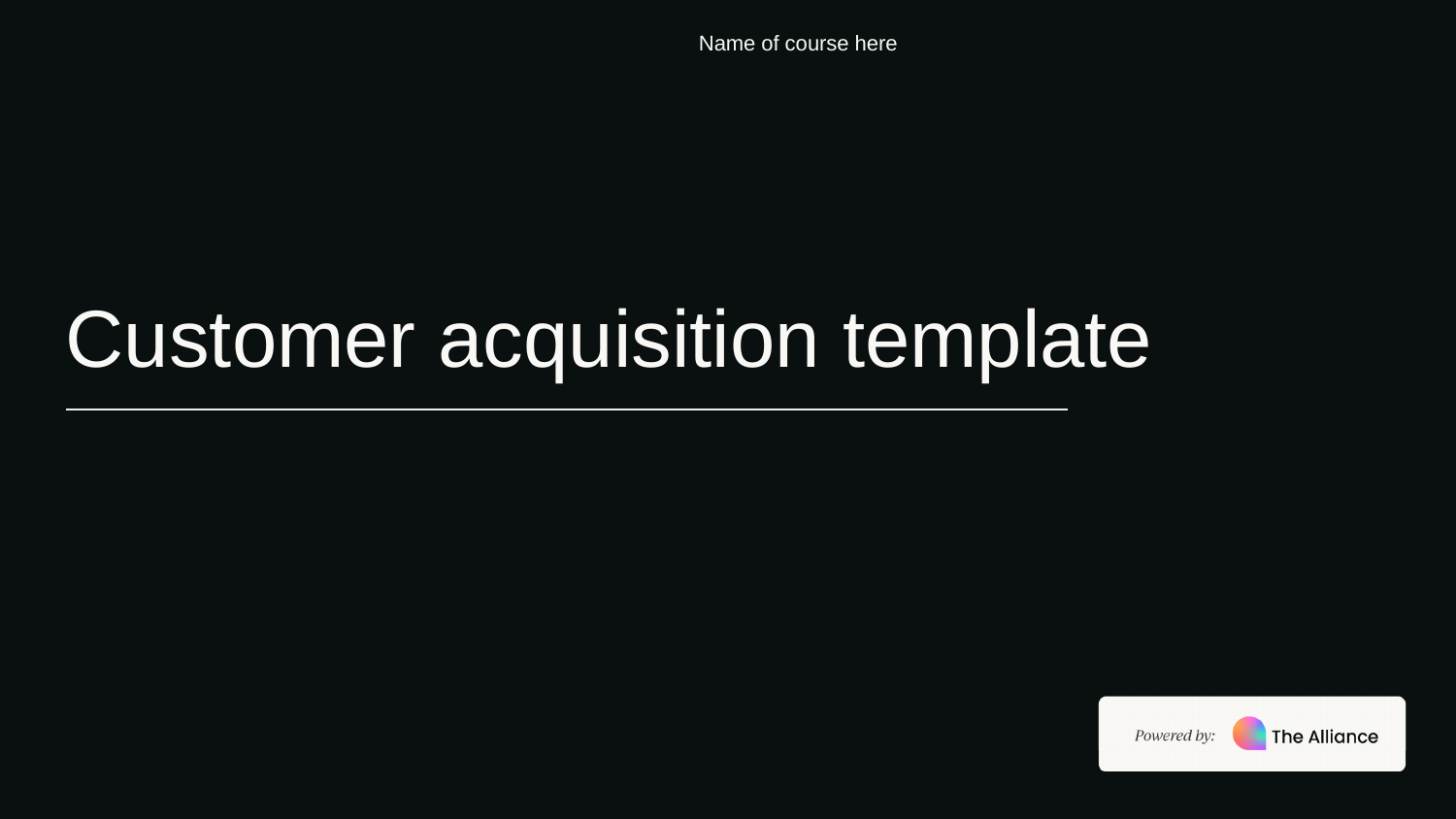

Name of course here
# Customer acquisition template